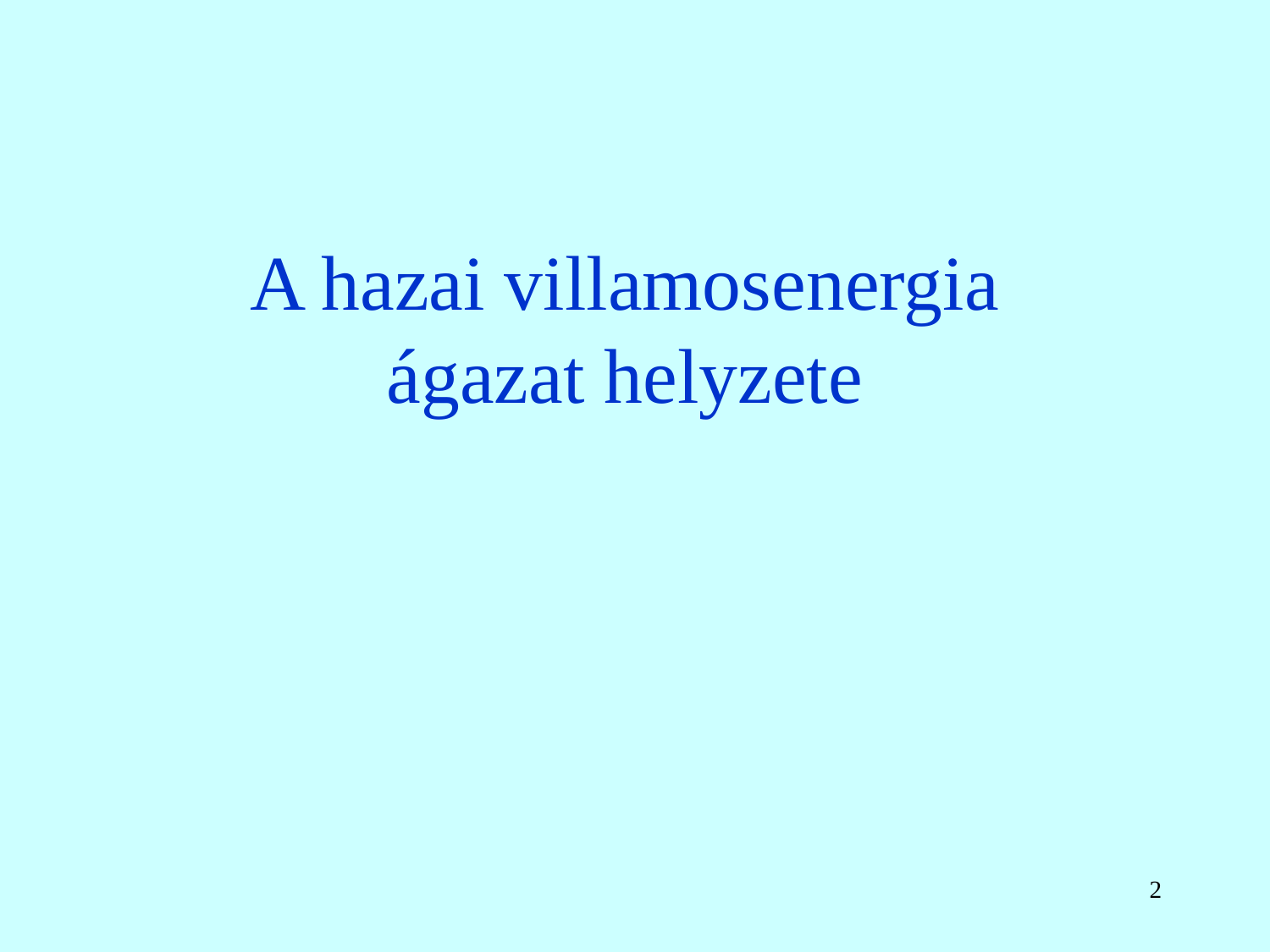

# A hazai villamosenergia ágazat helyzete
2